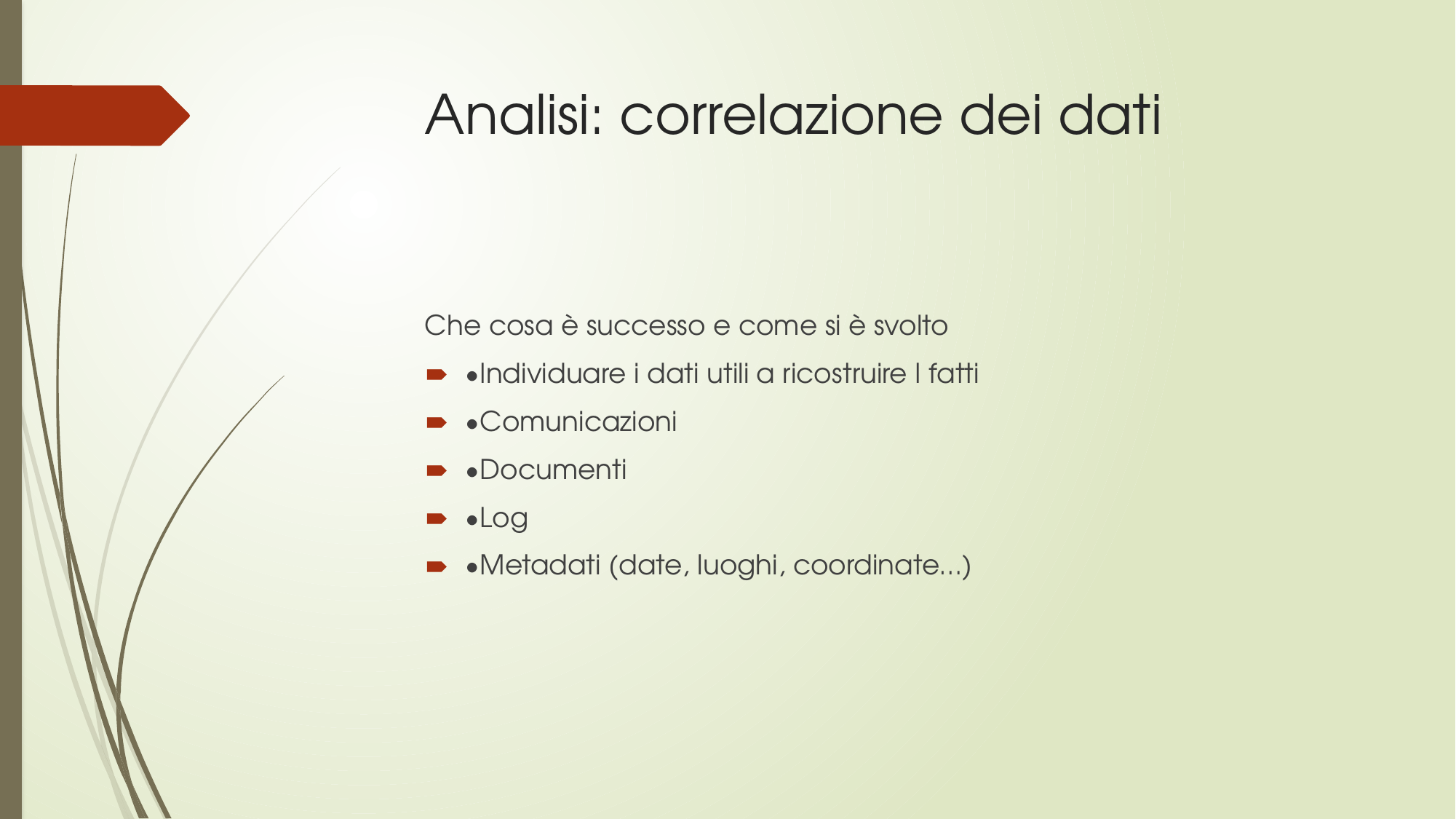

# Analisi: correlazione dei dati

Che cosa è successo e come si è svolto
•Individuare i dati utili a ricostruire I fatti
•Comunicazioni
•Documenti
•Log
•Metadati (date, luoghi, coordinate…)